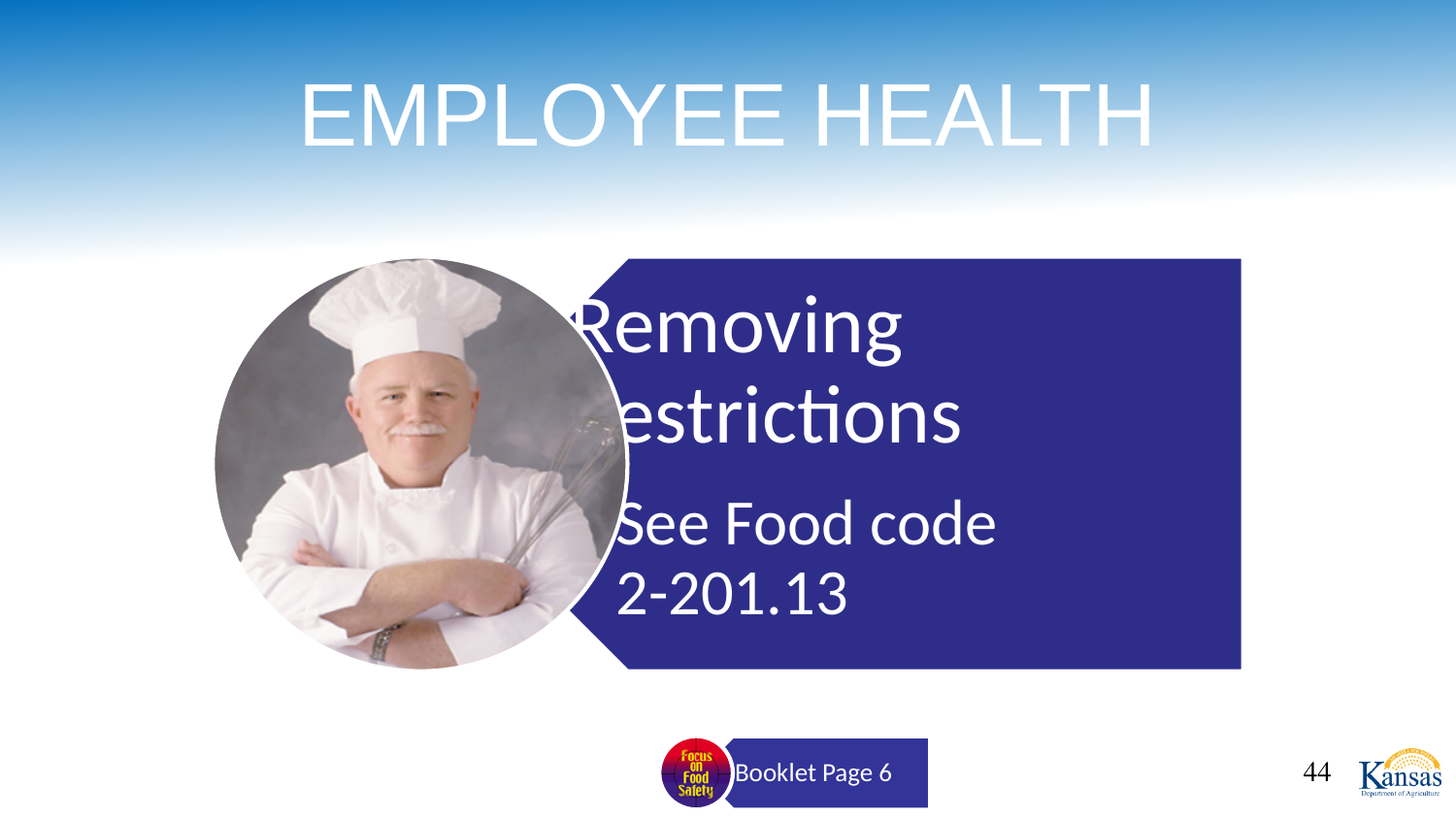

# EMPLOYEE HEALTH
Removing Restrictions
See Food code 2-201.13
Booklet Page 6
44